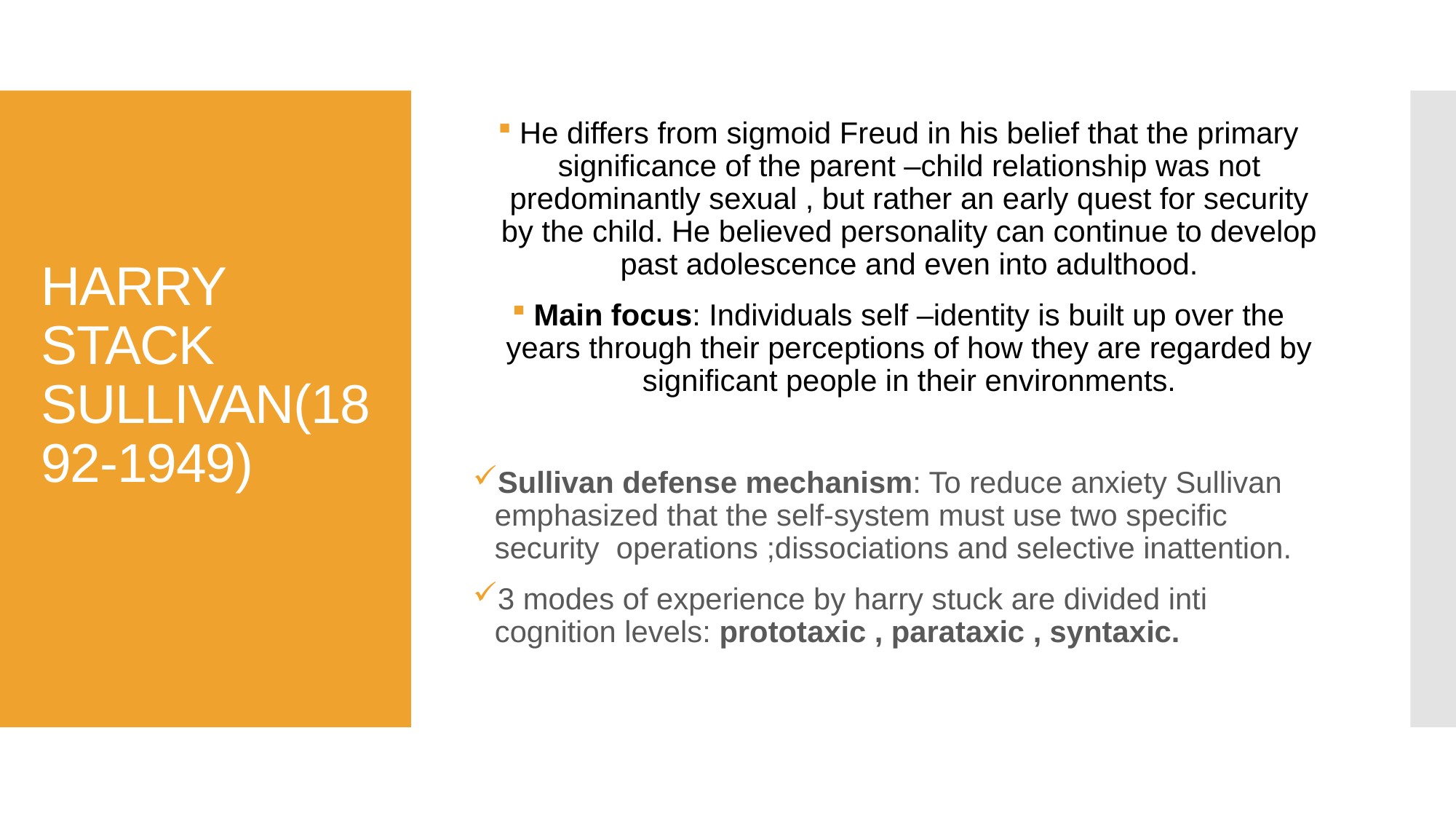

He differs from sigmoid Freud in his belief that the primary significance of the parent –child relationship was not predominantly sexual , but rather an early quest for security by the child. He believed personality can continue to develop past adolescence and even into adulthood.
Main focus: Individuals self –identity is built up over the years through their perceptions of how they are regarded by significant people in their environments.

Sullivan defense mechanism: To reduce anxiety Sullivan emphasized that the self-system must use two specific security  operations ;dissociations and selective inattention.
3 modes of experience by harry stuck are divided inti cognition levels: prototaxic , parataxic , syntaxic.

# HARRY STACK SULLIVAN(1892-1949)